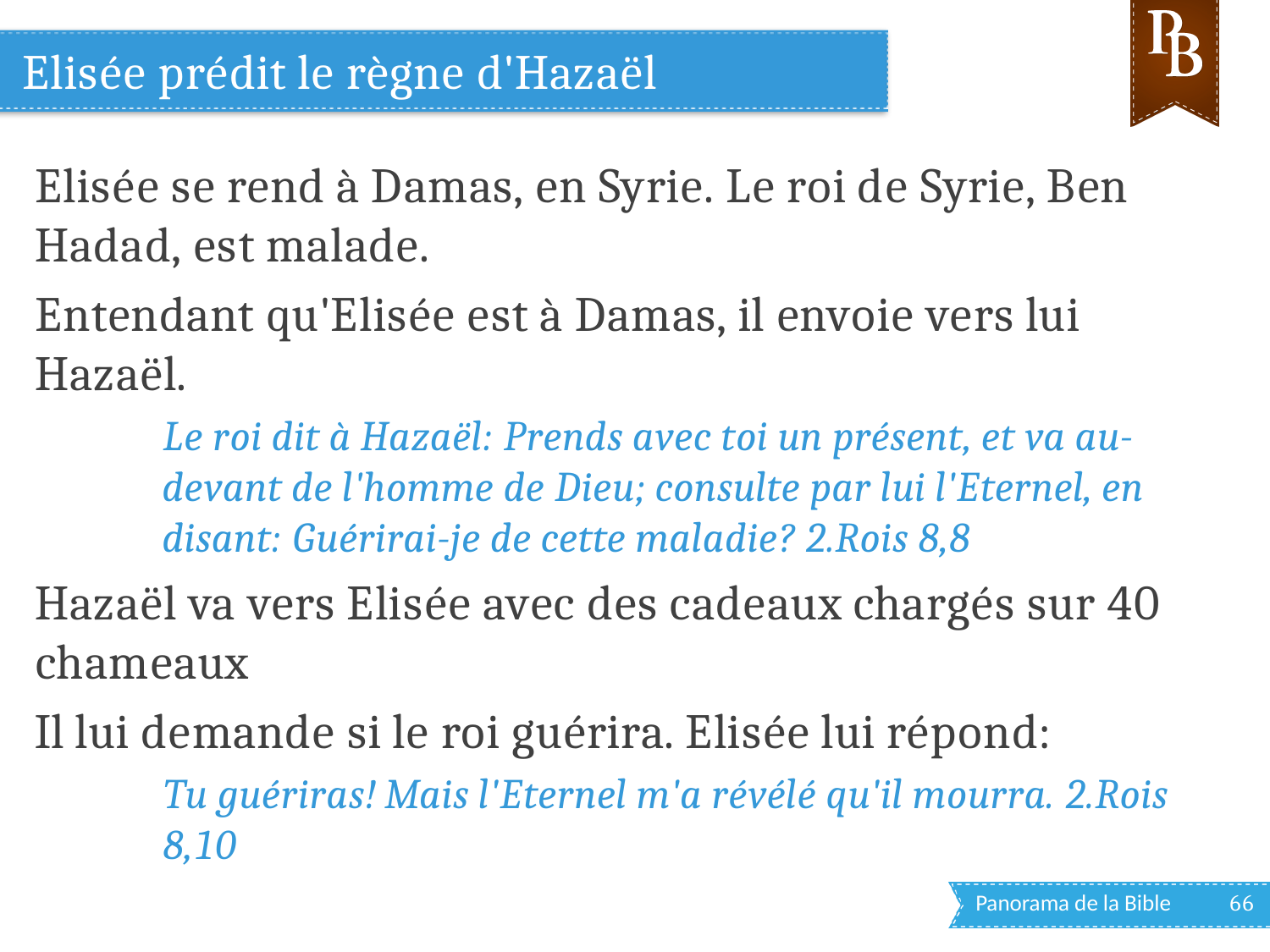

# Elisée prédit le règne d'Hazaël
Elisée se rend à Damas, en Syrie. Le roi de Syrie, Ben Hadad, est malade.
Entendant qu'Elisée est à Damas, il envoie vers lui Hazaël.
Le roi dit à Hazaël: Prends avec toi un présent, et va au-devant de l'homme de Dieu; consulte par lui l'Eternel, en disant: Guérirai-je de cette maladie? 2.Rois 8,8
Hazaël va vers Elisée avec des cadeaux chargés sur 40 chameaux
Il lui demande si le roi guérira. Elisée lui répond:
Tu guériras! Mais l'Eternel m'a révélé qu'il mourra. 2.Rois 8,10